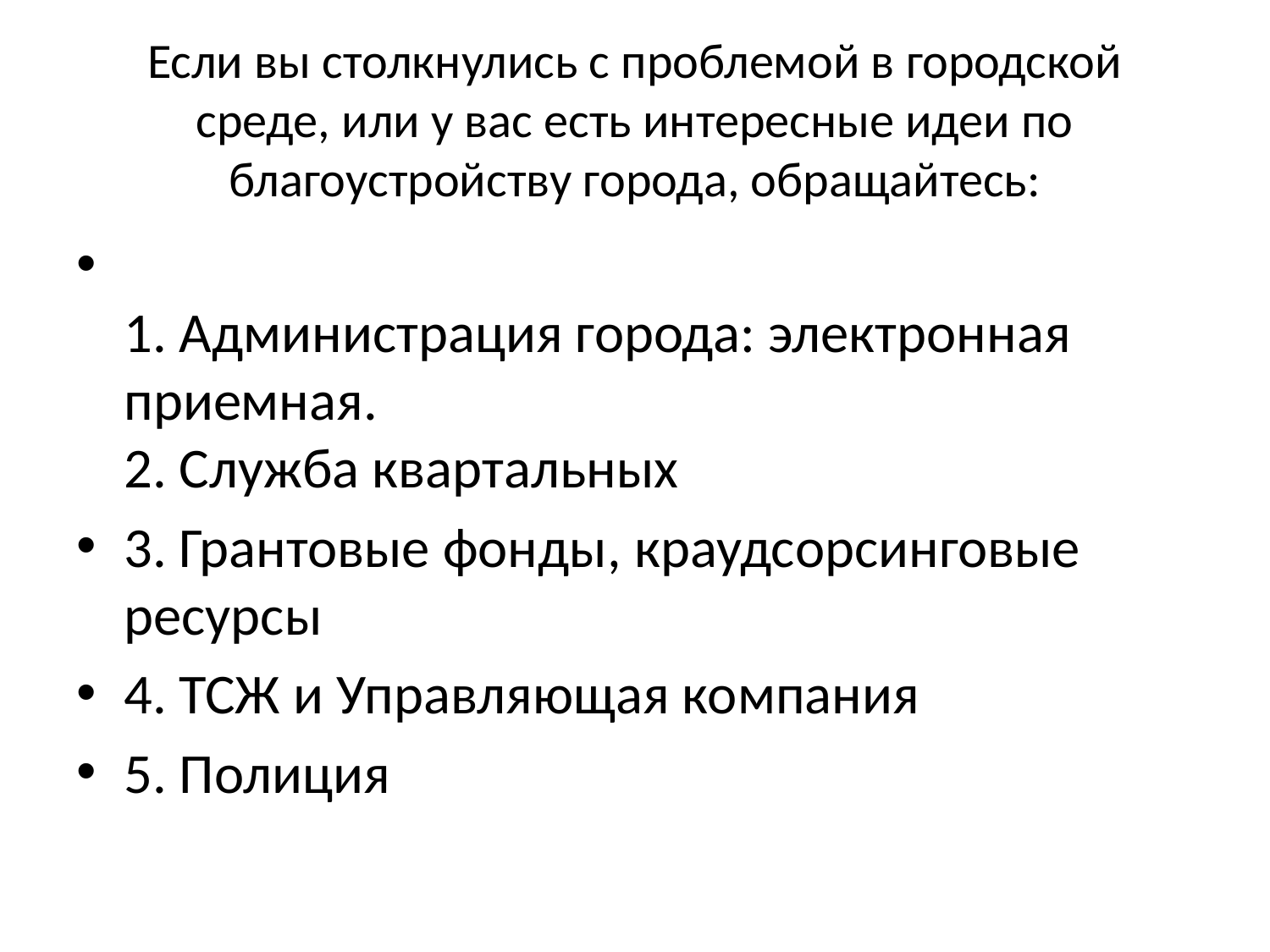

# Если вы столкнулись с проблемой в городской среде, или у вас есть интересные идеи по благоустройству города, обращайтесь:
1. Администрация города: электронная приемная.
2. Служба квартальных
3. Грантовые фонды, краудсорсинговые ресурсы
4. ТСЖ и Управляющая компания
5. Полиция